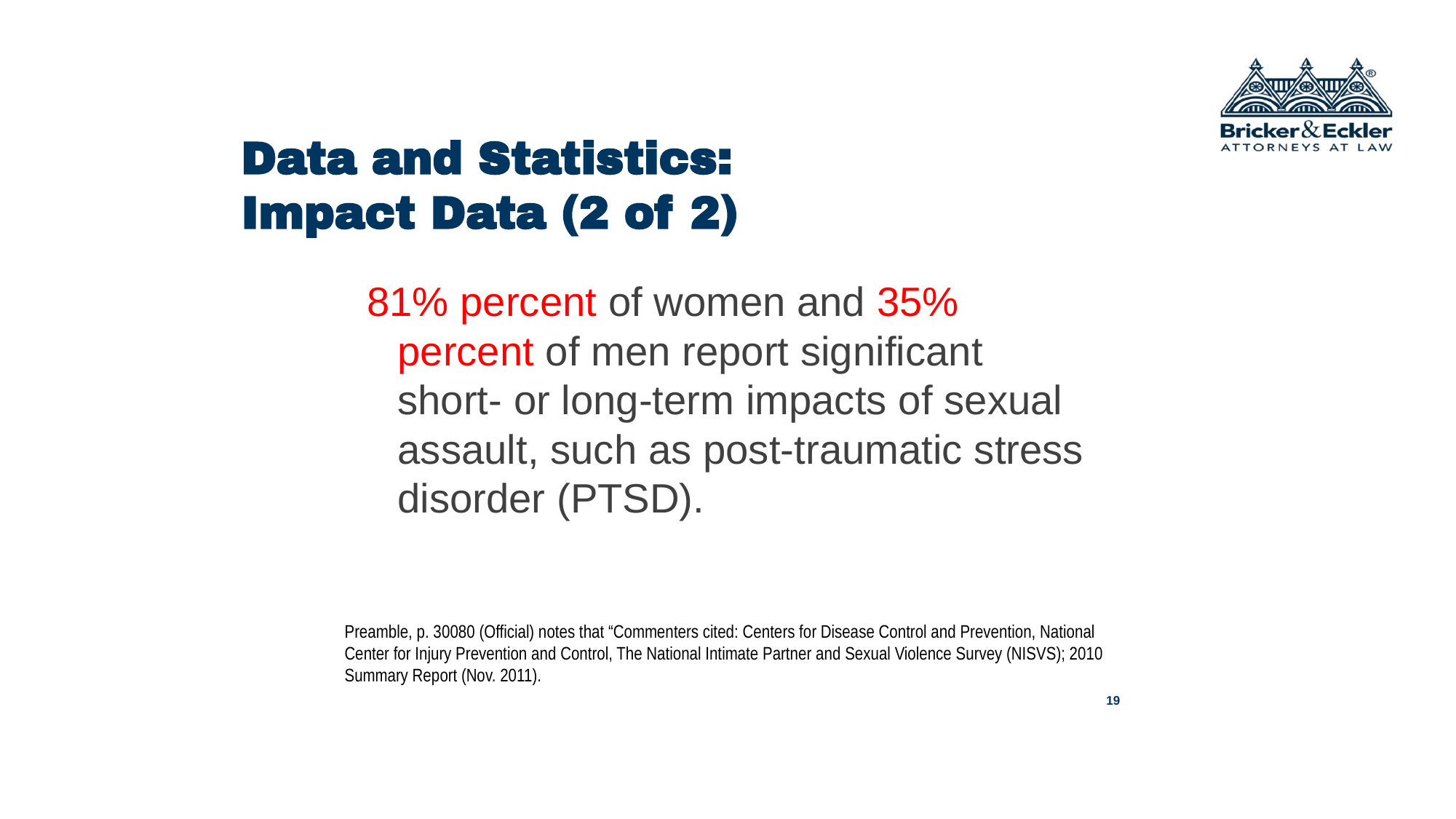

# Data and Statistics: Impact Data (2 of 2)
81% percent of women and 35% percent of men report significant short- or long-term impacts of sexual assault, such as post-traumatic stress disorder (PTSD).
Preamble, p. 30080 (Official) notes that “Commenters cited: Centers for Disease Control and Prevention, National Center for Injury Prevention and Control, The National Intimate Partner and Sexual Violence Survey (NISVS); 2010 Summary Report (Nov. 2011).
19